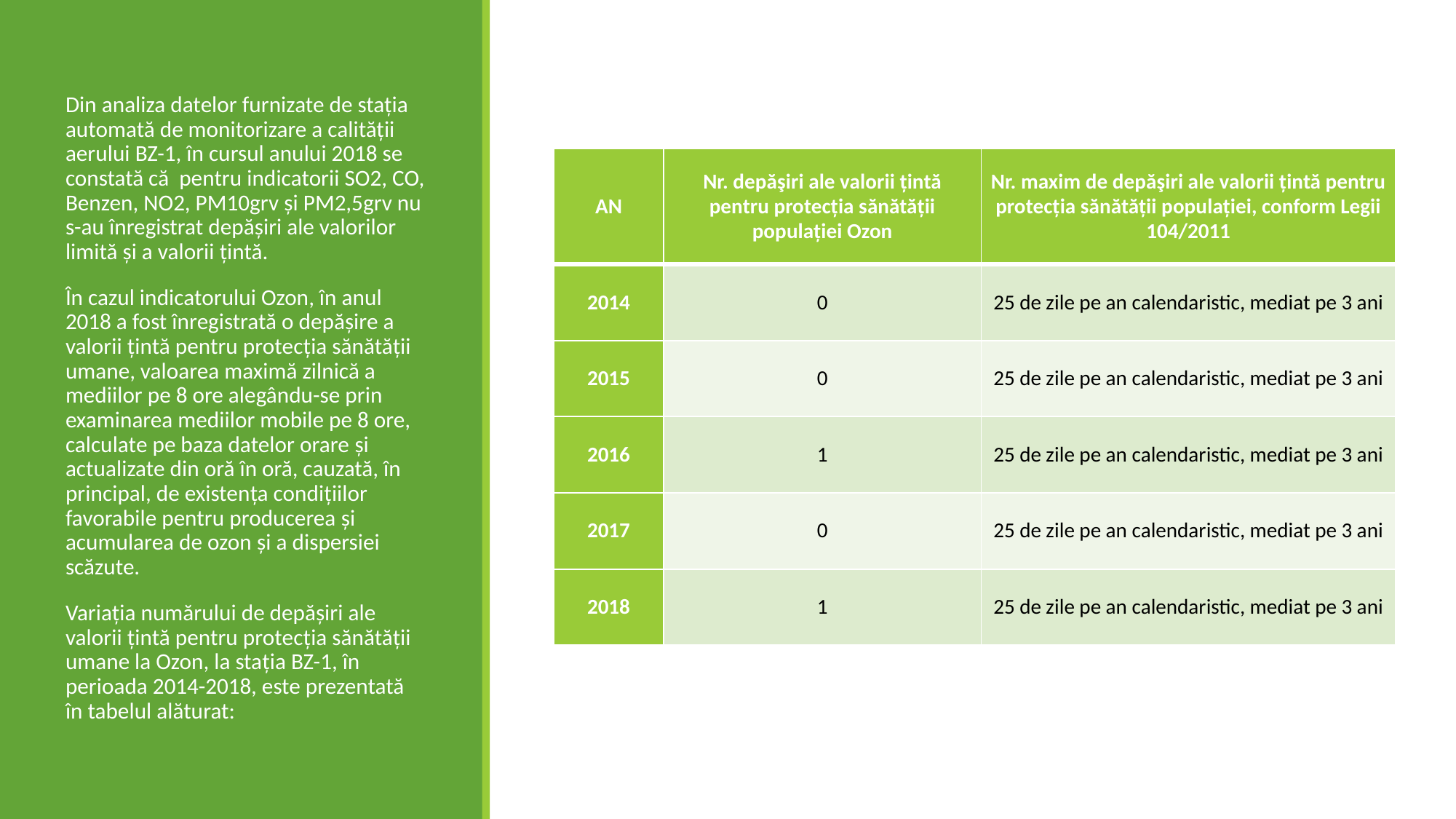

#
Din analiza datelor furnizate de staţia automată de monitorizare a calităţii aerului BZ-1, în cursul anului 2018 se constată că  pentru indicatorii SO2, CO, Benzen, NO2, PM10grv și PM2,5grv nu s-au înregistrat depăşiri ale valorilor limită şi a valorii ţintă.
În cazul indicatorului Ozon, în anul 2018 a fost înregistrată o depăşire a valorii țintă pentru protecția sănătății umane, valoarea maximă zilnică a mediilor pe 8 ore alegându-se prin examinarea mediilor mobile pe 8 ore, calculate pe baza datelor orare și actualizate din oră în oră, cauzată, în principal, de existența condițiilor favorabile pentru producerea și acumularea de ozon și a dispersiei scăzute.
Variația numărului de depăşiri ale valorii țintă pentru protecția sănătății umane la Ozon, la stația BZ-1, în perioada 2014-2018, este prezentată în tabelul alăturat:
| AN | Nr. depăşiri ale valorii țintă pentru protecția sănătății populației Ozon | Nr. maxim de depăşiri ale valorii țintă pentru protecția sănătății populației, conform Legii 104/2011 |
| --- | --- | --- |
| 2014 | 0 | 25 de zile pe an calendaristic, mediat pe 3 ani |
| 2015 | 0 | 25 de zile pe an calendaristic, mediat pe 3 ani |
| 2016 | 1 | 25 de zile pe an calendaristic, mediat pe 3 ani |
| 2017 | 0 | 25 de zile pe an calendaristic, mediat pe 3 ani |
| 2018 | 1 | 25 de zile pe an calendaristic, mediat pe 3 ani |